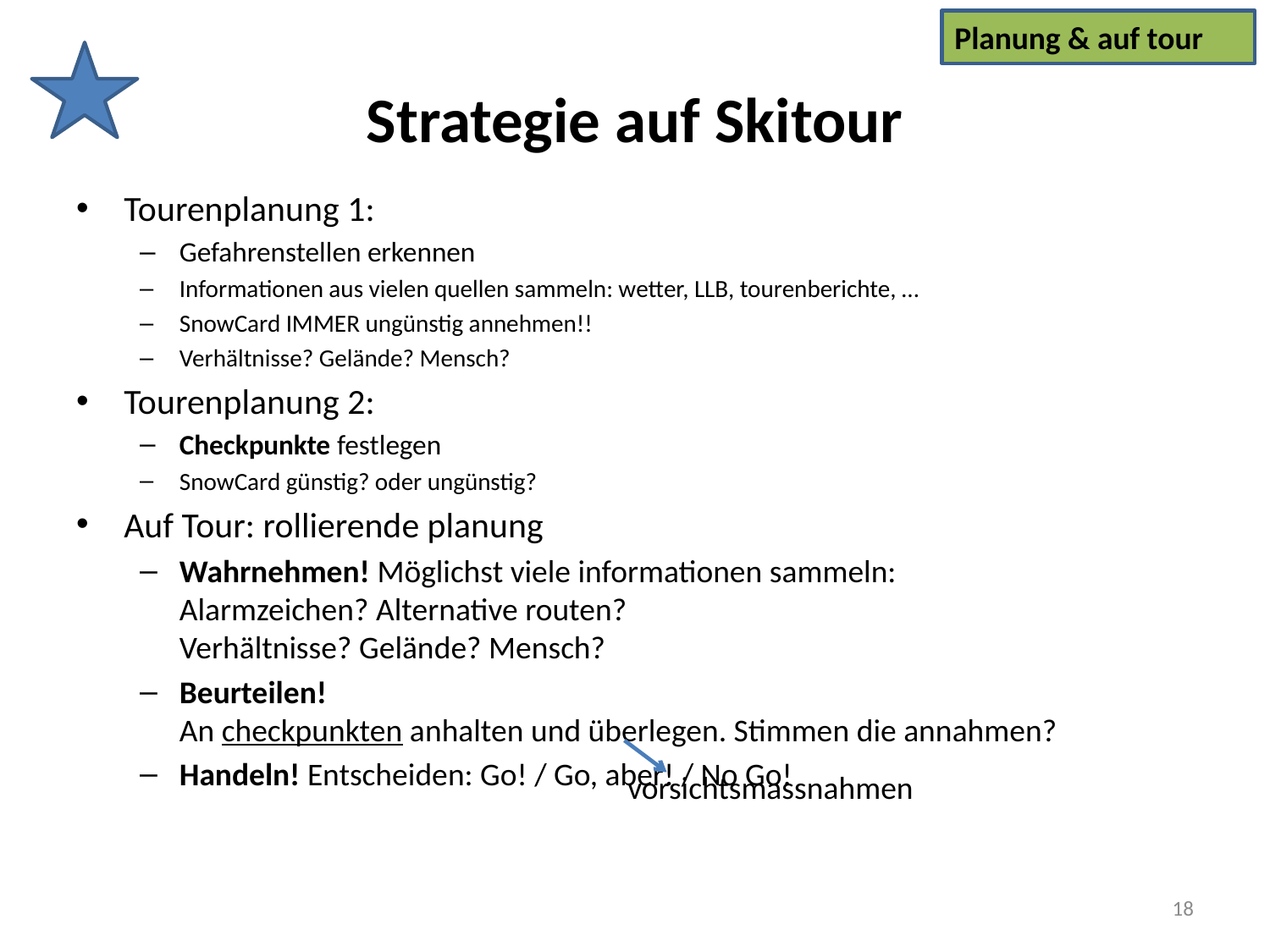

Planung & auf tour
# Strategie auf Skitour

Tourenplanung 1:
Gefahrenstellen erkennen
Informationen aus vielen quellen sammeln: wetter, LLB, tourenberichte, …
SnowCard IMMER ungünstig annehmen!!
Verhältnisse? Gelände? Mensch?
Tourenplanung 2:
Checkpunkte festlegen
SnowCard günstig? oder ungünstig?
Auf Tour: rollierende planung
Wahrnehmen! Möglichst viele informationen sammeln:
Alarmzeichen? Alternative routen?
Verhältnisse? Gelände? Mensch?
Beurteilen!
An checkpunkten anhalten und überlegen. Stimmen die annahmen?
Handeln! Entscheiden: Go! / Go, aber! / No Go!
vorsichtsmassnahmen
18